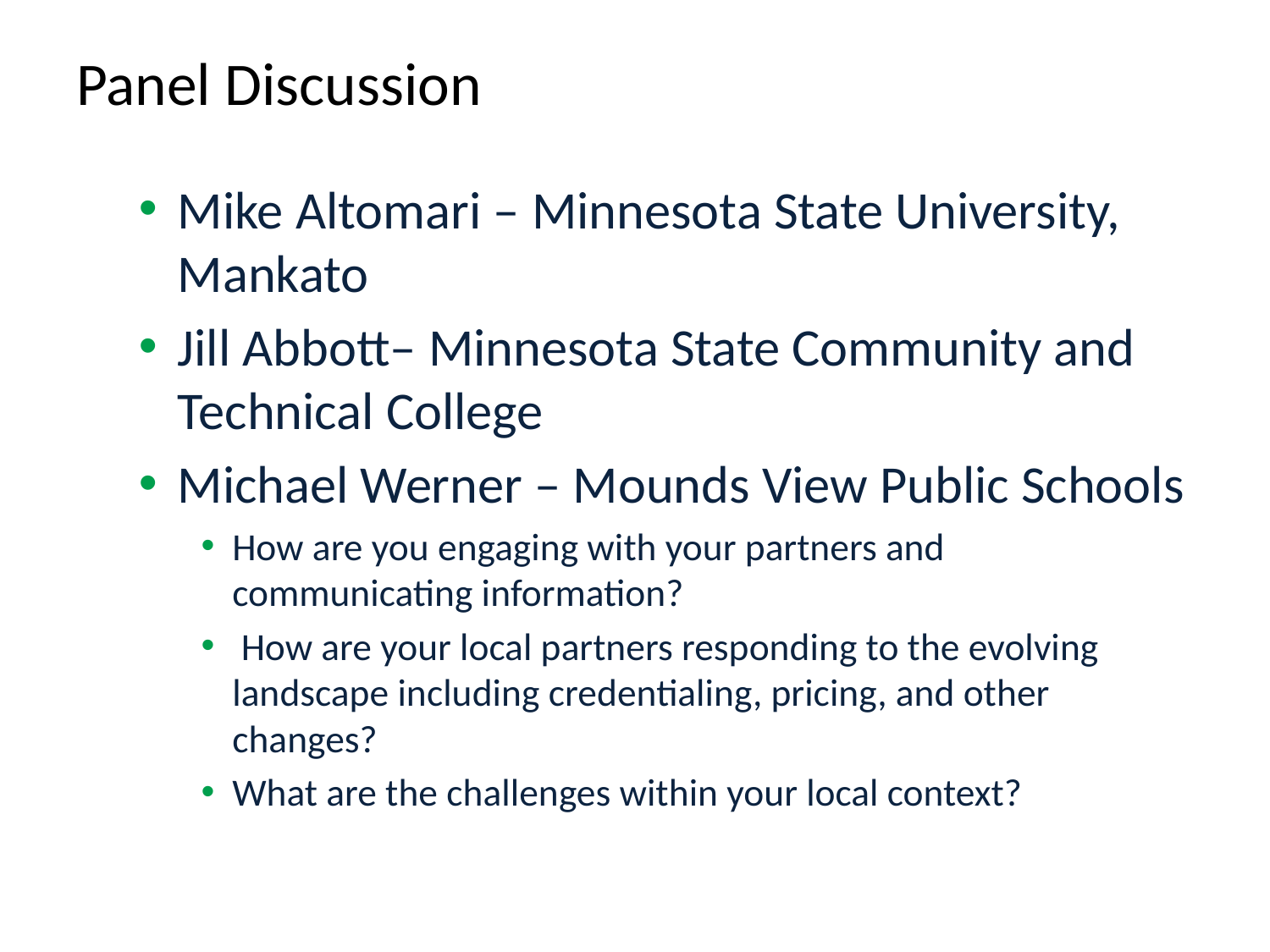

# Panel Discussion
Mike Altomari – Minnesota State University, Mankato
Jill Abbott– Minnesota State Community and Technical College
Michael Werner – Mounds View Public Schools
How are you engaging with your partners and communicating information?
 How are your local partners responding to the evolving landscape including credentialing, pricing, and other changes?
What are the challenges within your local context?